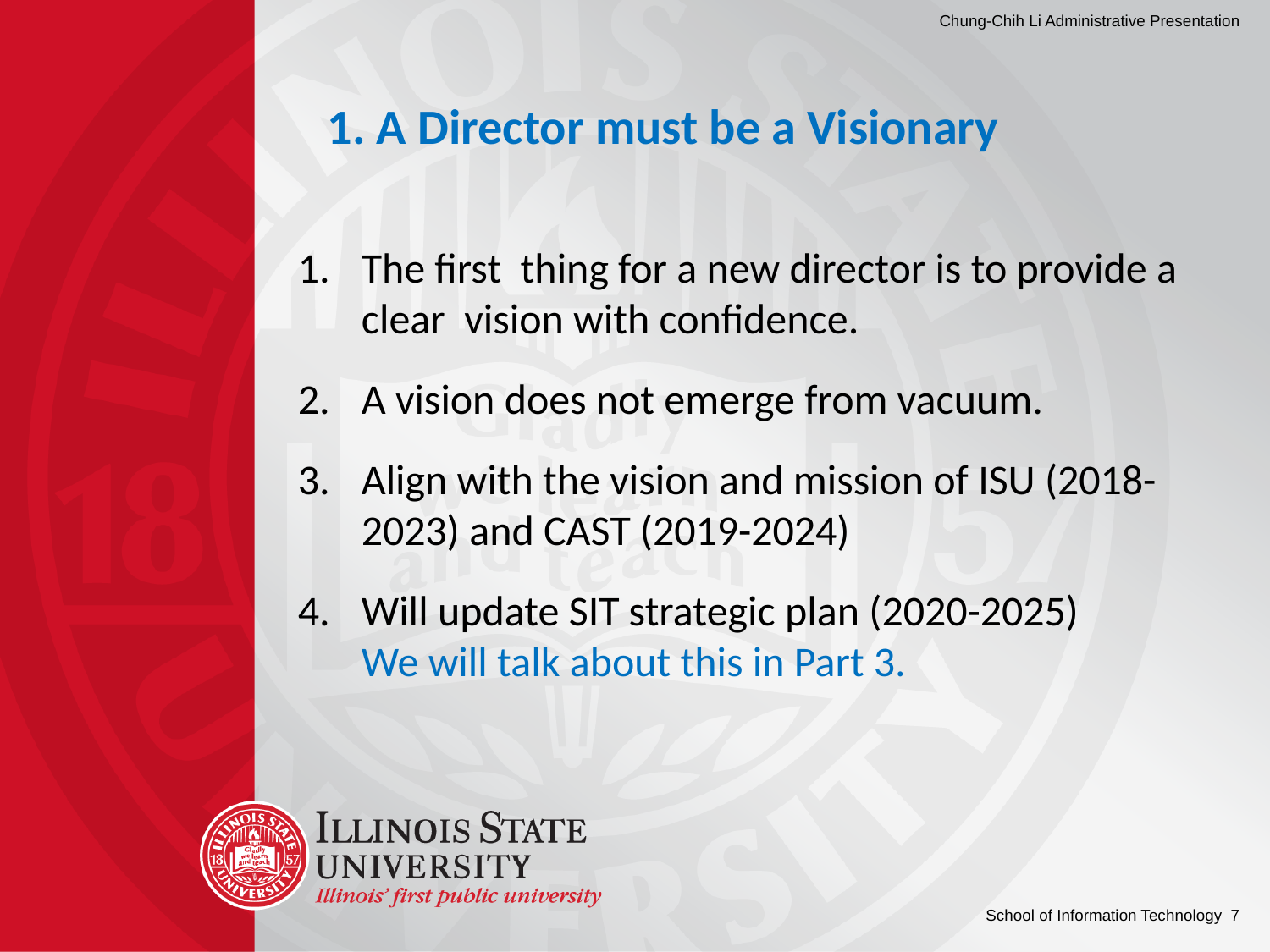

1. A Director must be a Visionary
The first  thing for a new director is to provide a clear  vision with confidence.
A vision does not emerge from vacuum.
Align with the vision and mission of ISU (2018-2023) and CAST (2019-2024)

Will update SIT strategic plan (2020-2025)
We will talk about this in Part 3.